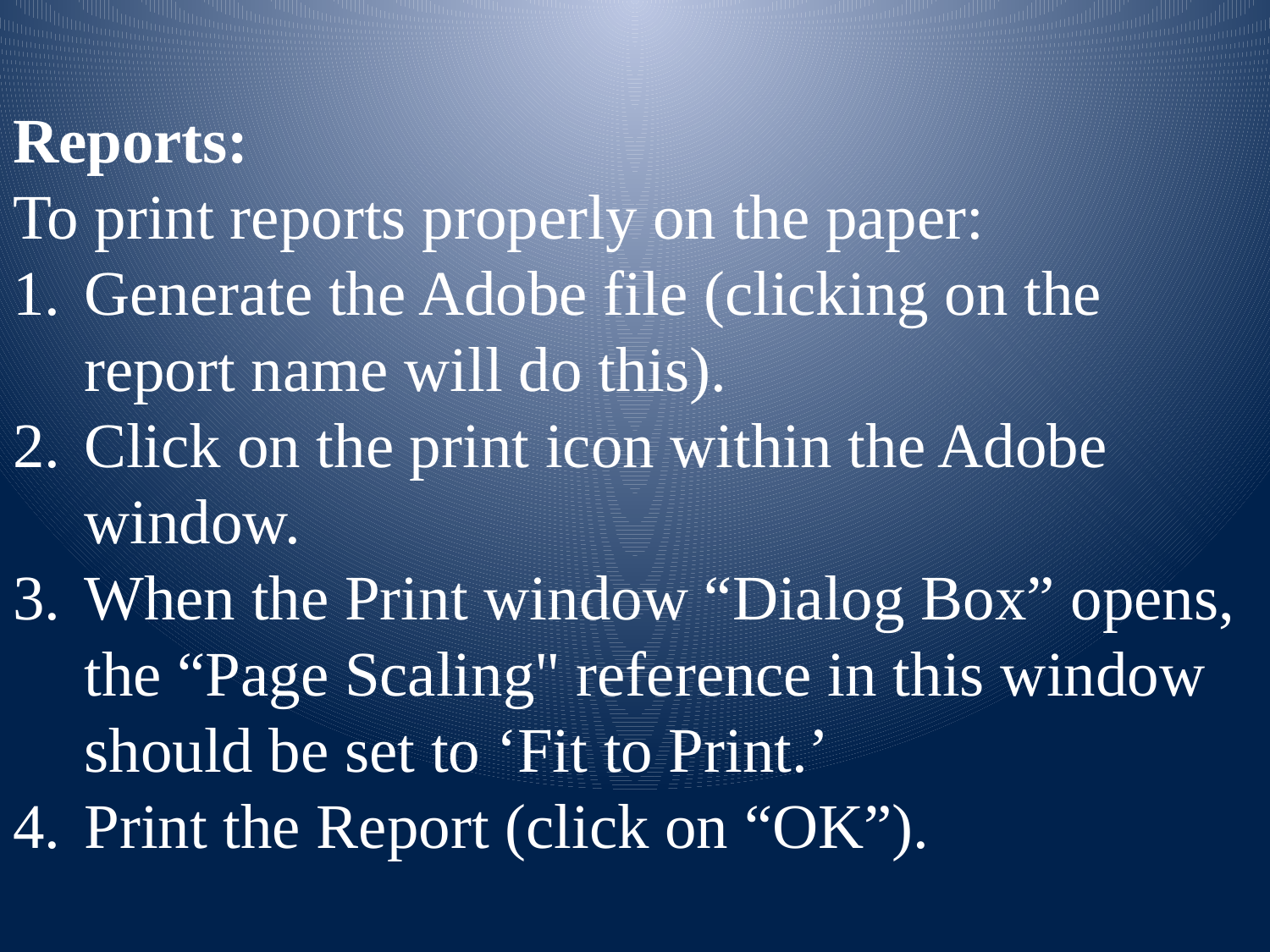

Reports:
To print reports properly on the paper:
Generate the Adobe file (clicking on the report name will do this).
Click on the print icon within the Adobe window.
When the Print window “Dialog Box” opens, the “Page Scaling" reference in this window should be set to ‘Fit to Print.’
Print the Report (click on “OK”).